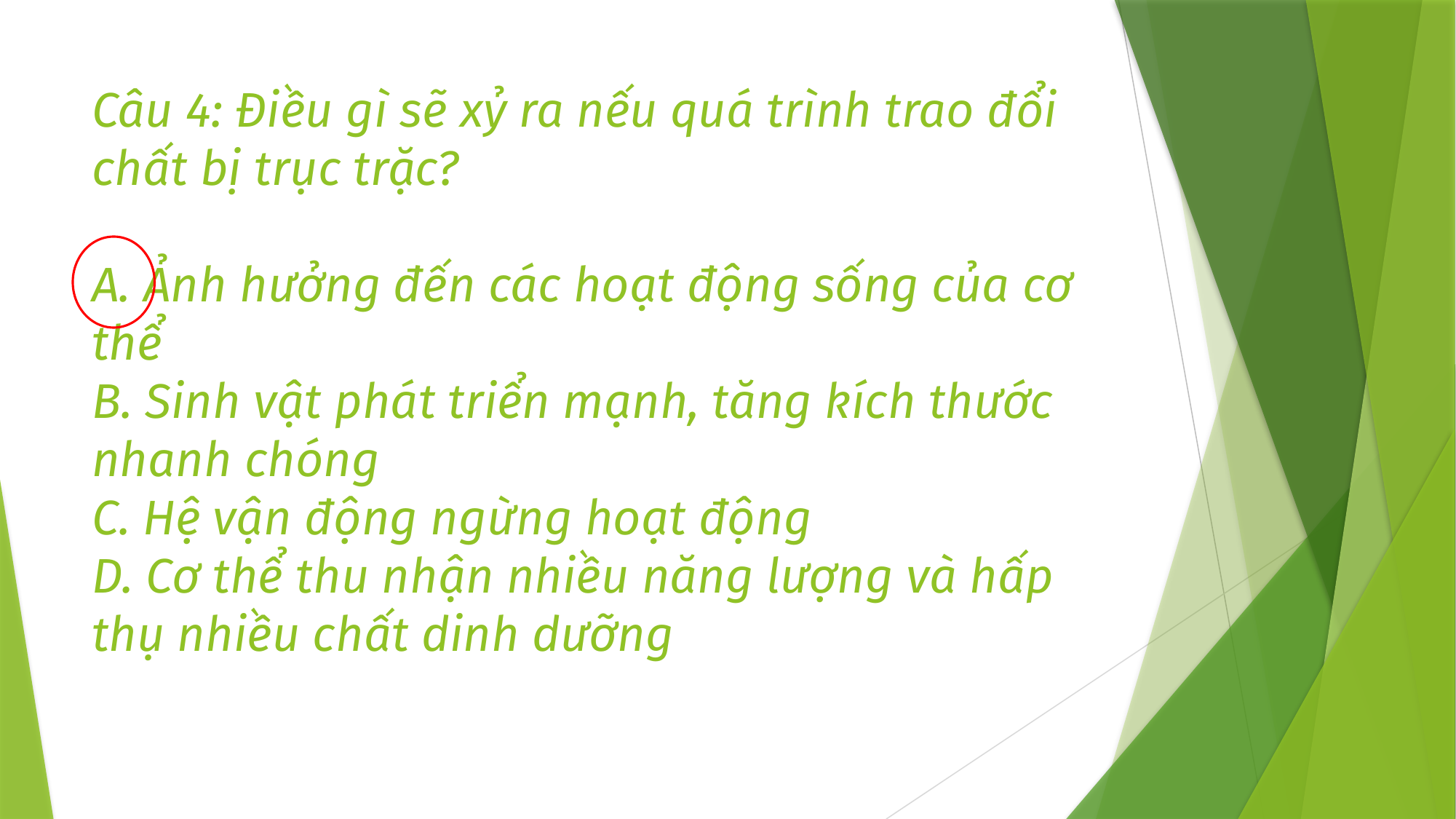

# Câu 4: Điều gì sẽ xỷ ra nếu quá trình trao đổi chất bị trục trặc? A. Ảnh hưởng đến các hoạt động sống của cơ thể B. Sinh vật phát triển mạnh, tăng kích thước nhanh chóng C. Hệ vận động ngừng hoạt động D. Cơ thể thu nhận nhiều năng lượng và hấp thụ nhiều chất dinh dưỡng